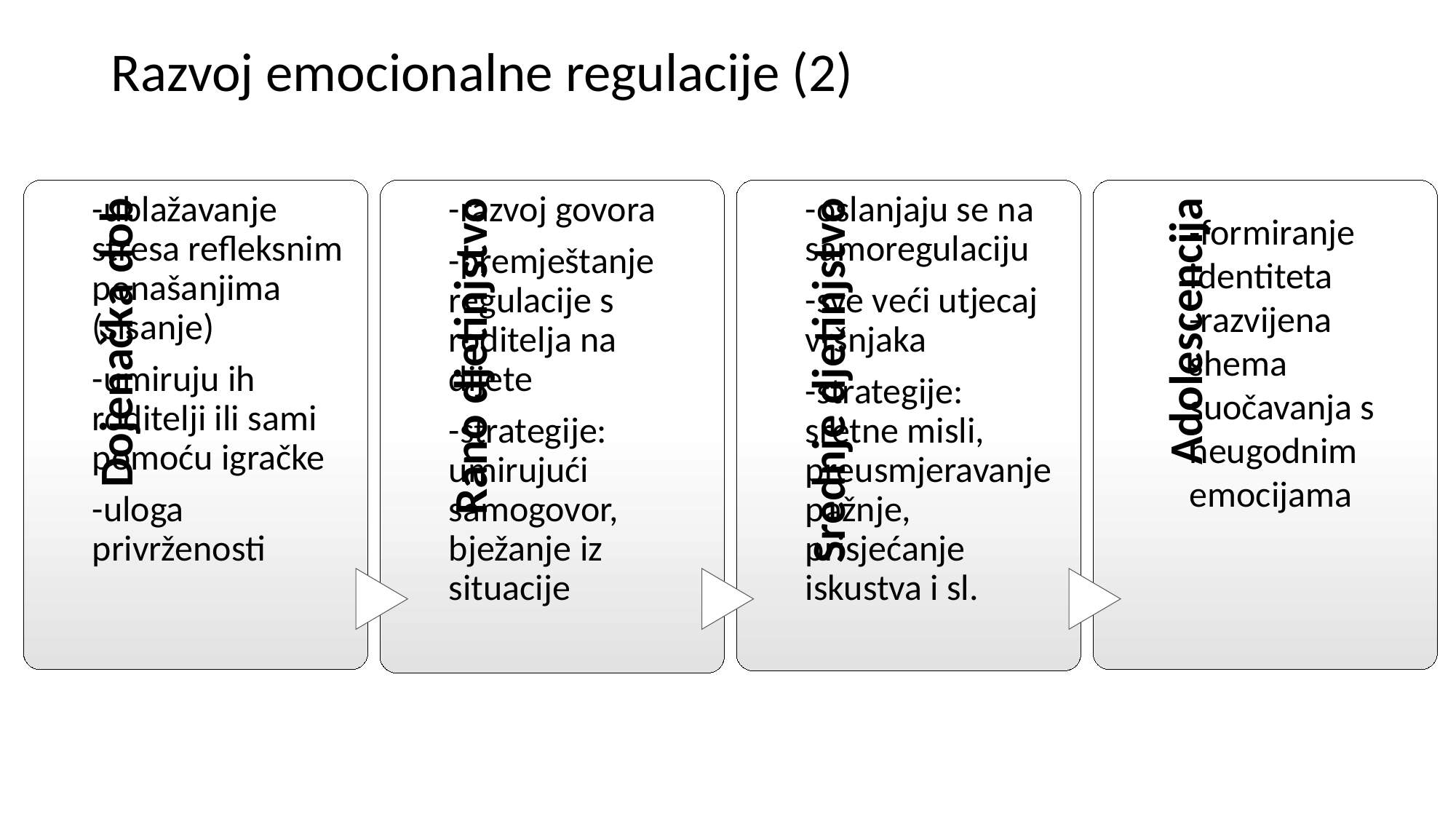

Dojenačka dob
-ublažavanje stresa refleksnim ponašanjima (sisanje)
-umiruju ih roditelji ili sami pomoću igračke
-uloga privrženosti
Rano djetinjstvo
-razvoj govora
-premještanje regulacije s roditelja na dijete
-strategije: umirujući samogovor, bježanje iz situacije

Srednje djetinjstvo
-oslanjaju se na samoregulaciju
-sve veći utjecaj vršnjaka
-strategije: sretne misli, preusmjeravanje pažnje, prisjećanje iskustva i sl.

Adolescencija
# Razvoj emocionalne regulacije (2)
-formiranje identiteta
-razvijena shema suočavanja s neugodnim emocijama